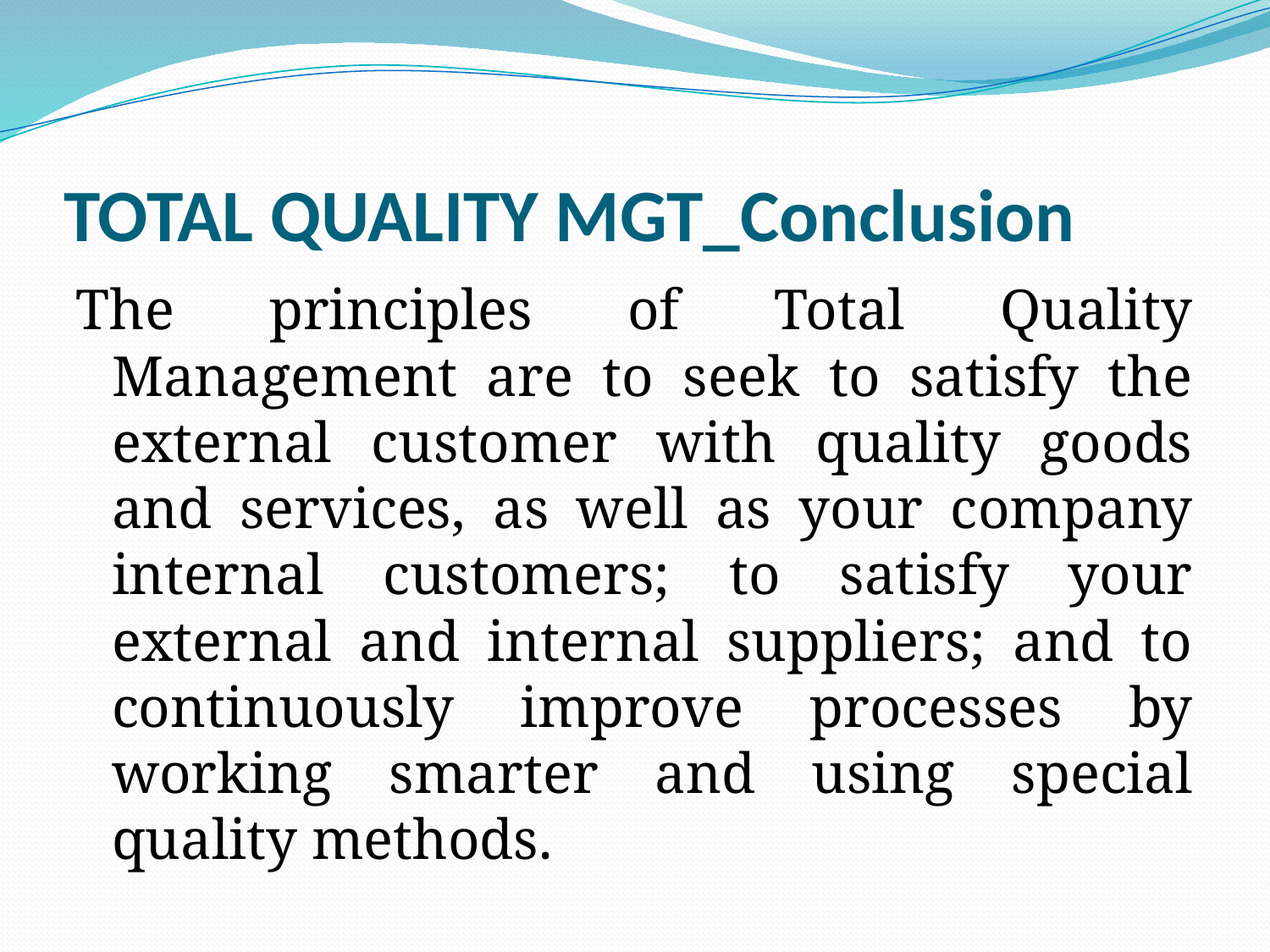

# TOTAL QUALITY MGT_Conclusion
The principles of Total Quality Management are to seek to satisfy the external customer with quality goods and services, as well as your company internal customers; to satisfy your external and internal suppliers; and to continuously improve processes by working smarter and using special quality methods.